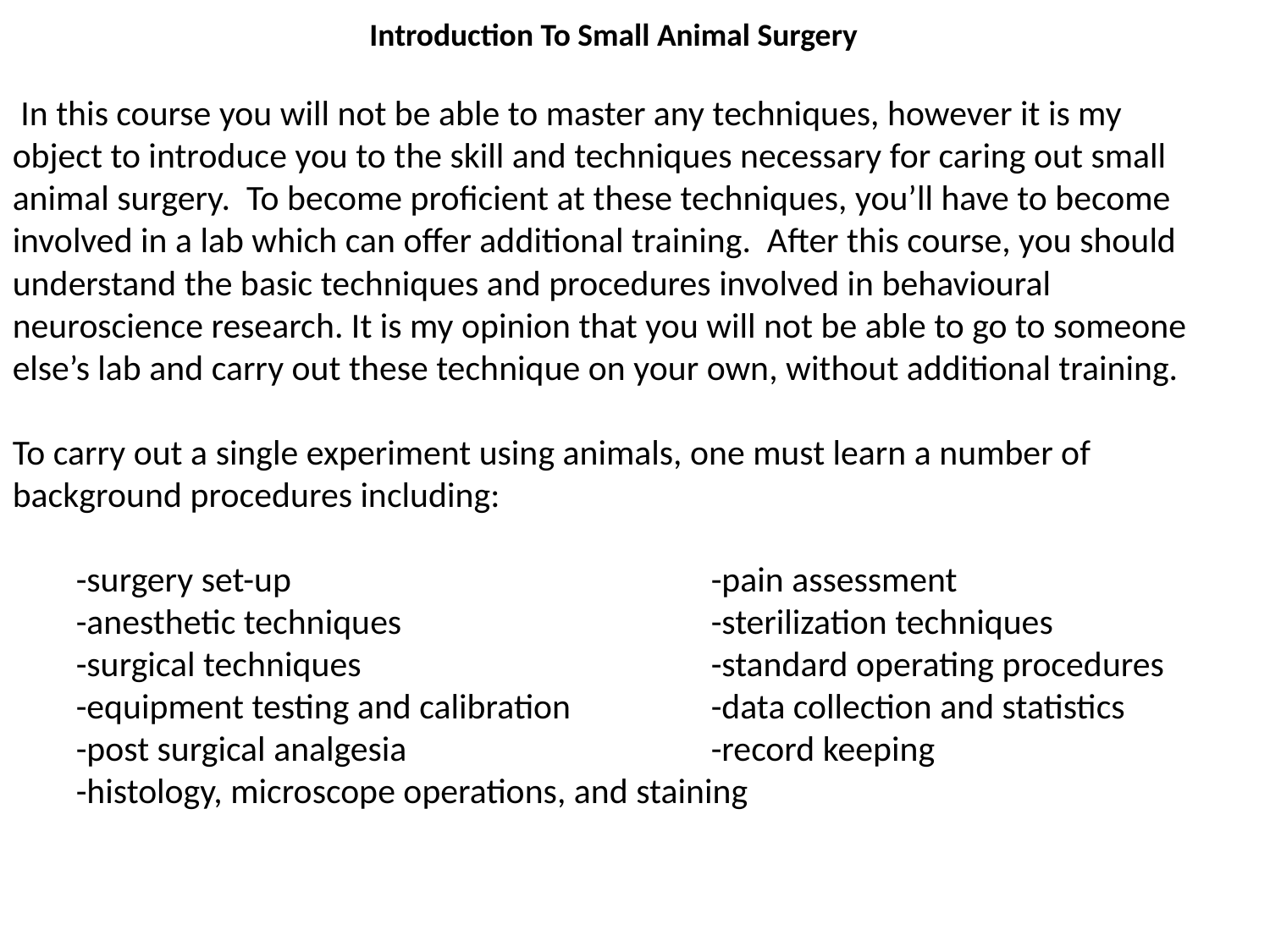

Introduction To Small Animal Surgery

 In this course you will not be able to master any techniques, however it is my object to introduce you to the skill and techniques necessary for caring out small animal surgery.  To become proficient at these techniques, you’ll have to become involved in a lab which can offer additional training.  After this course, you should understand the basic techniques and procedures involved in behavioural neuroscience research. It is my opinion that you will not be able to go to someone else’s lab and carry out these technique on your own, without additional training.

To carry out a single experiment using animals, one must learn a number of background procedures including:

	-surgery set-up							-pain assessment
	-anesthetic techniques 					-sterilization techniques
	-surgical techniques						-standard operating procedures
	-equipment testing and calibration 			-data collection and statistics
	-post surgical analgesia 					-record keeping
	-histology, microscope operations, and staining